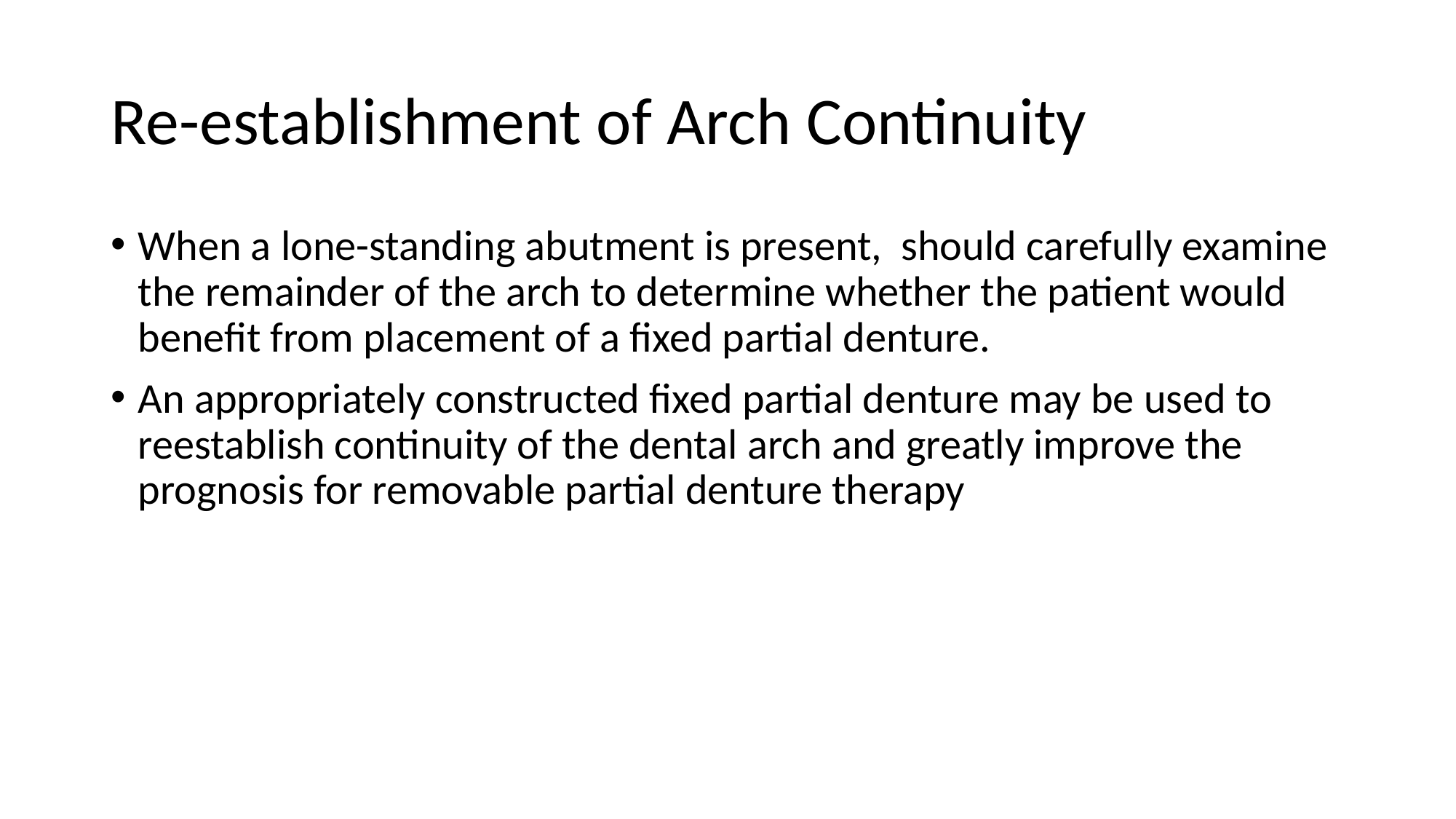

# Re-establishment of Arch Continuity
When a lone-standing abutment is present,  should carefully examine the remainder of the arch to determine whether the patient would benefit from placement of a fixed partial denture.
An appropriately constructed fixed partial denture may be used to reestablish continuity of the dental arch and greatly improve the prognosis for removable partial denture therapy